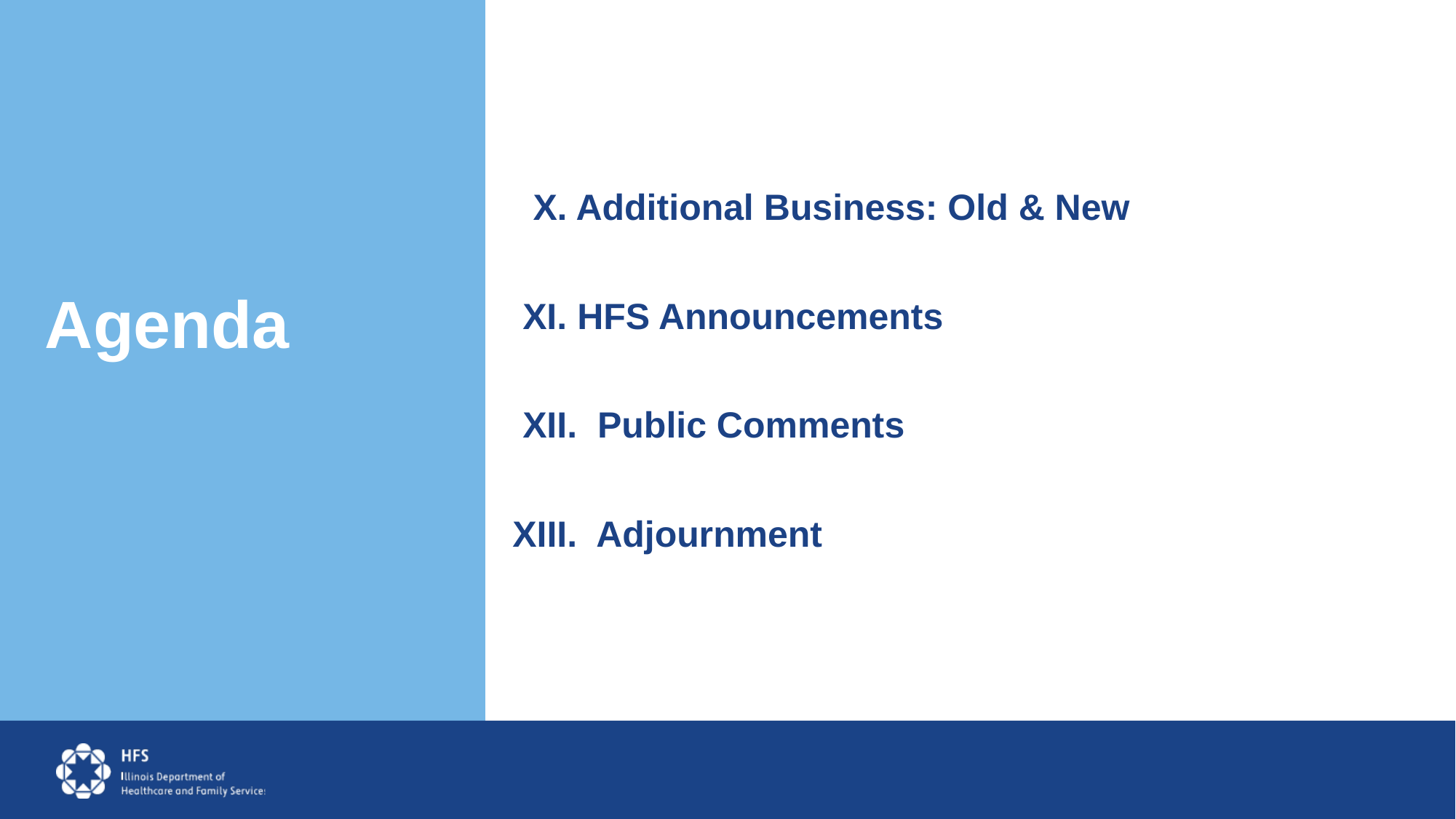

# Agenda
   X. Additional Business: Old & New

  XI. HFS Announcements

  XII.  Public Comments

 XIII.  Adjournment